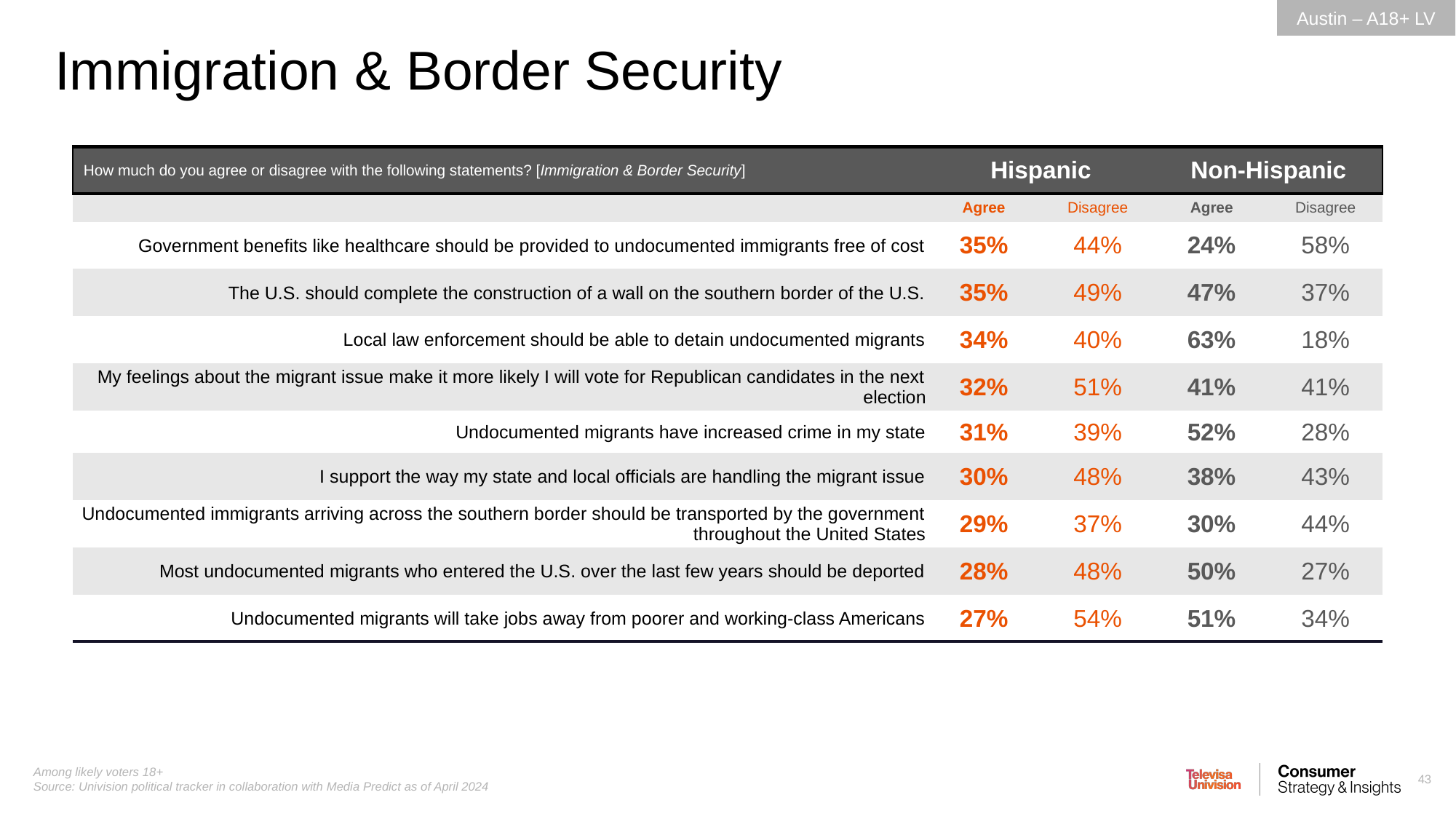

Immigration & Border Security
| How much do you agree or disagree with the following statements? [Immigration & Border Security] | Hispanic | Non-Hispanic | Non-Hispanic | Non-Hispanic |
| --- | --- | --- | --- | --- |
|  | Agree | Disagree | Agree | Disagree |
| Government benefits like healthcare should be provided to undocumented immigrants free of cost | 35% | 44% | 24% | 58% |
| The U.S. should complete the construction of a wall on the southern border of the U.S. | 35% | 49% | 47% | 37% |
| Local law enforcement should be able to detain undocumented migrants | 34% | 40% | 63% | 18% |
| My feelings about the migrant issue make it more likely I will vote for Republican candidates in the next election | 32% | 51% | 41% | 41% |
| Undocumented migrants have increased crime in my state | 31% | 39% | 52% | 28% |
| I support the way my state and local officials are handling the migrant issue | 30% | 48% | 38% | 43% |
| Undocumented immigrants arriving across the southern border should be transported by the government throughout the United States | 29% | 37% | 30% | 44% |
| Most undocumented migrants who entered the U.S. over the last few years should be deported | 28% | 48% | 50% | 27% |
| Undocumented migrants will take jobs away from poorer and working-class Americans | 27% | 54% | 51% | 34% |